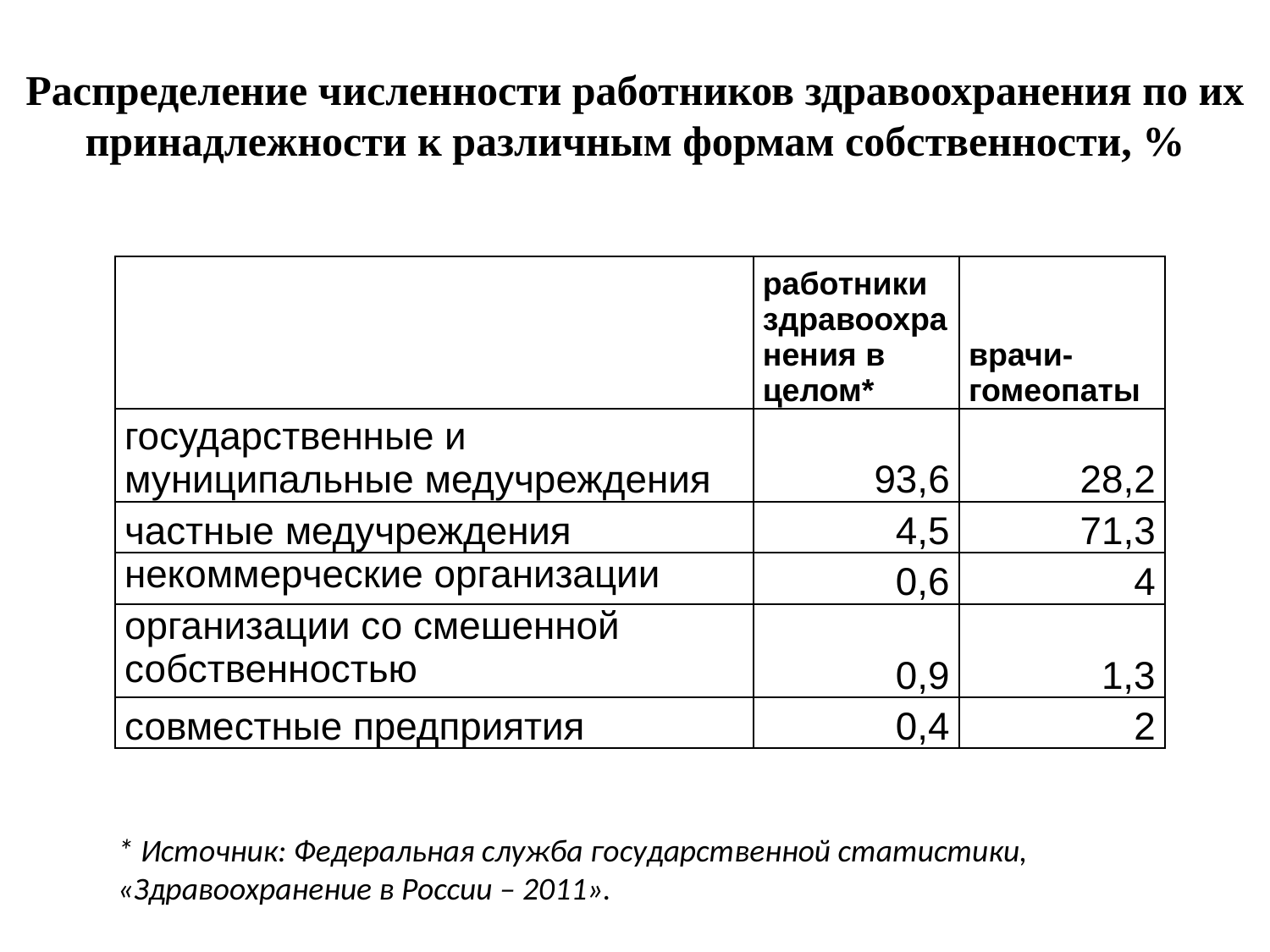

Распределение численности работников здравоохранения по их принадлежности к различным формам собственности, %
|  | работники здравоохранения в целом\* | врачи-гомеопаты |
| --- | --- | --- |
| государственные и муниципальные медучреждения | 93,6 | 28,2 |
| частные медучреждения | 4,5 | 71,3 |
| некоммерческие организации | 0,6 | 4 |
| организации со смешенной собственностью | 0,9 | 1,3 |
| совместные предприятия | 0,4 | 2 |
* Источник: Федеральная служба государственной статистики, «Здравоохранение в России – 2011».